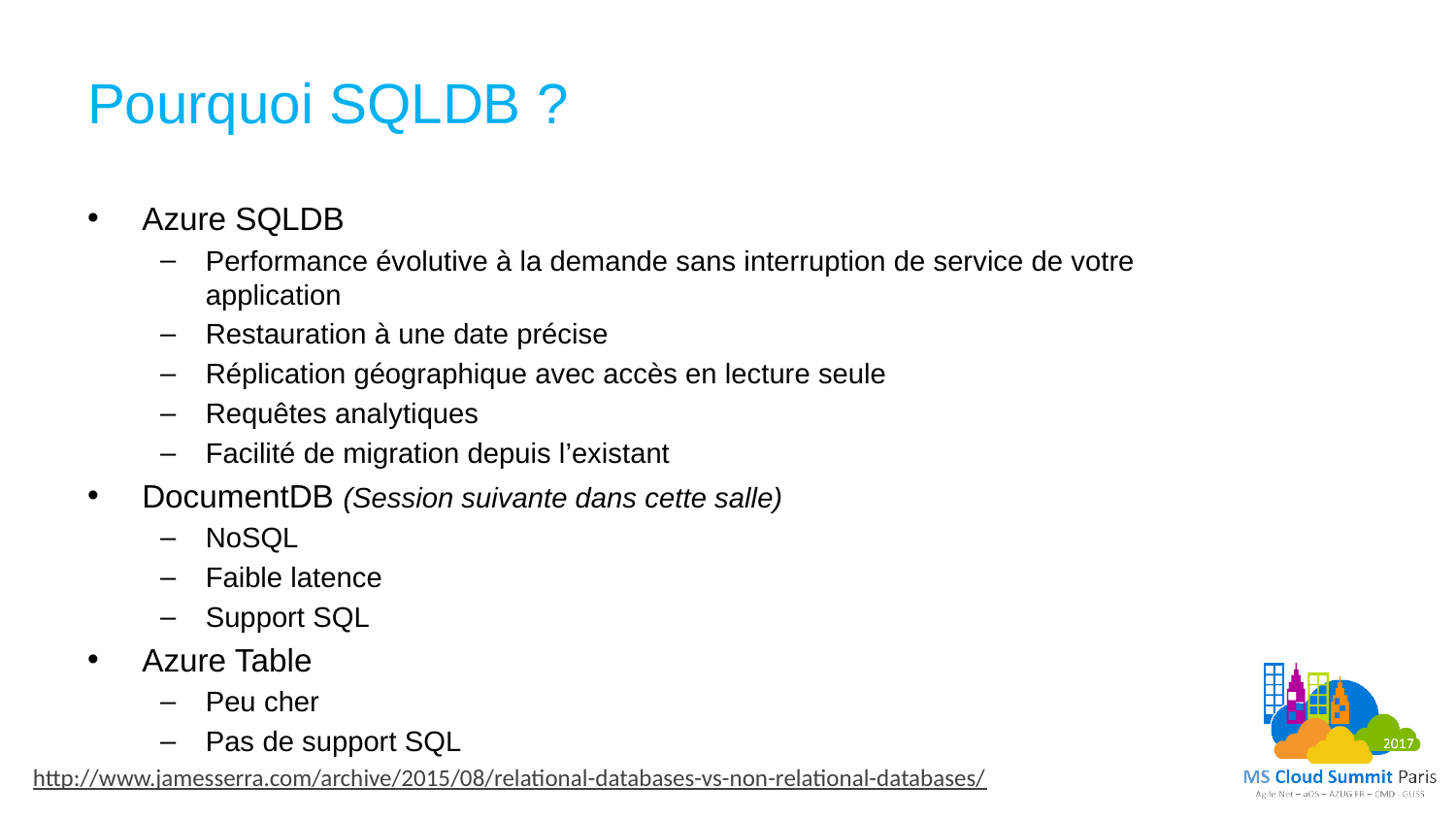

# Pourquoi SQLDB ?
Azure SQLDB
Performance évolutive à la demande sans interruption de service de votre application
Restauration à une date précise
Réplication géographique avec accès en lecture seule
Requêtes analytiques
Facilité de migration depuis l’existant
DocumentDB (Session suivante dans cette salle)
NoSQL
Faible latence
Support SQL
Azure Table
Peu cher
Pas de support SQL
http://www.jamesserra.com/archive/2015/08/relational-databases-vs-non-relational-databases/